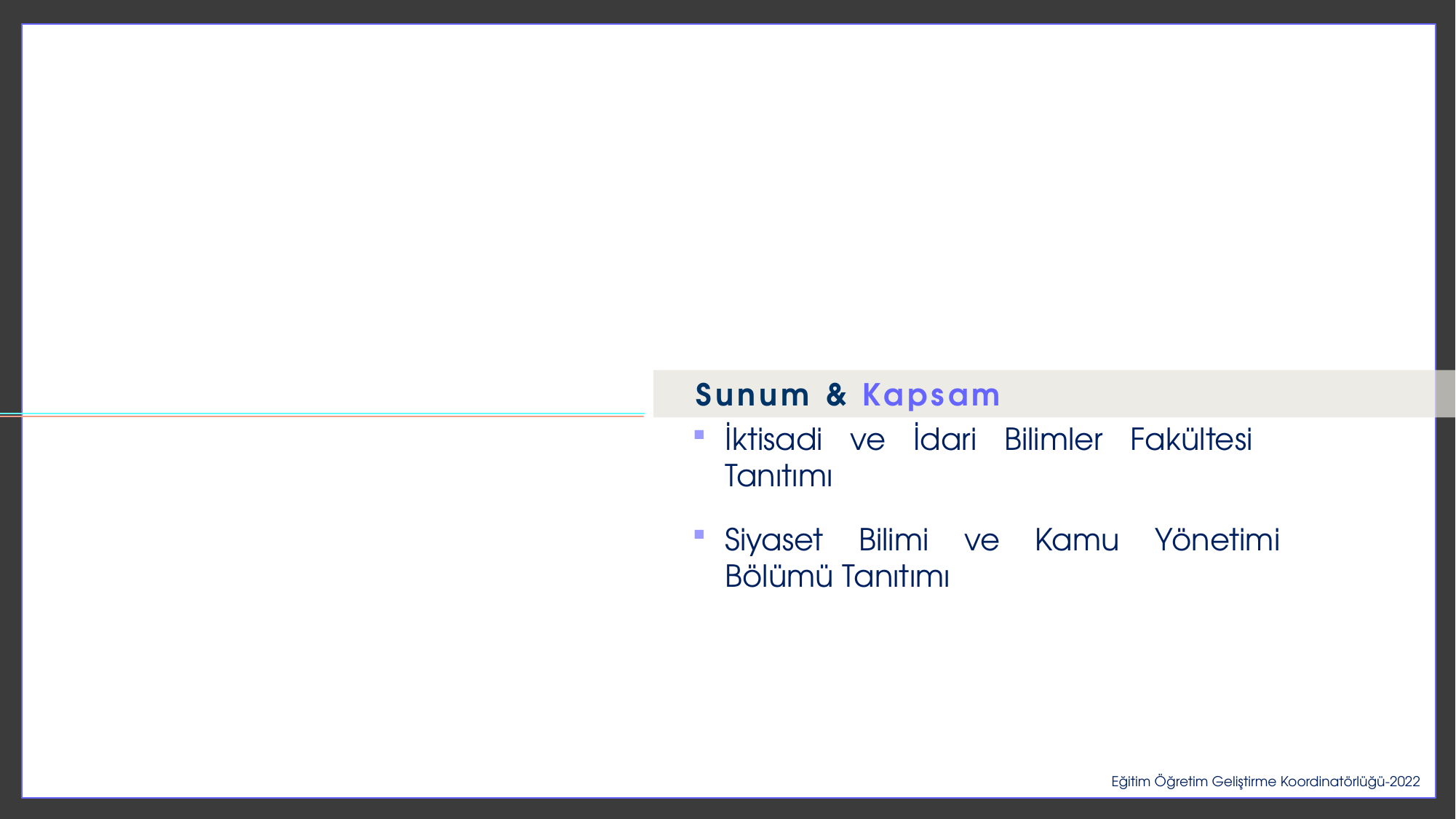

Sunum & Kapsam
İktisadi ve İdari Bilimler Fakültesi  Tanıtımı
Siyaset Bilimi ve Kamu Yönetimi Bölümü Tanıtımı
Eğitim Öğretim Geliştirme Koordinatörlüğü-2022